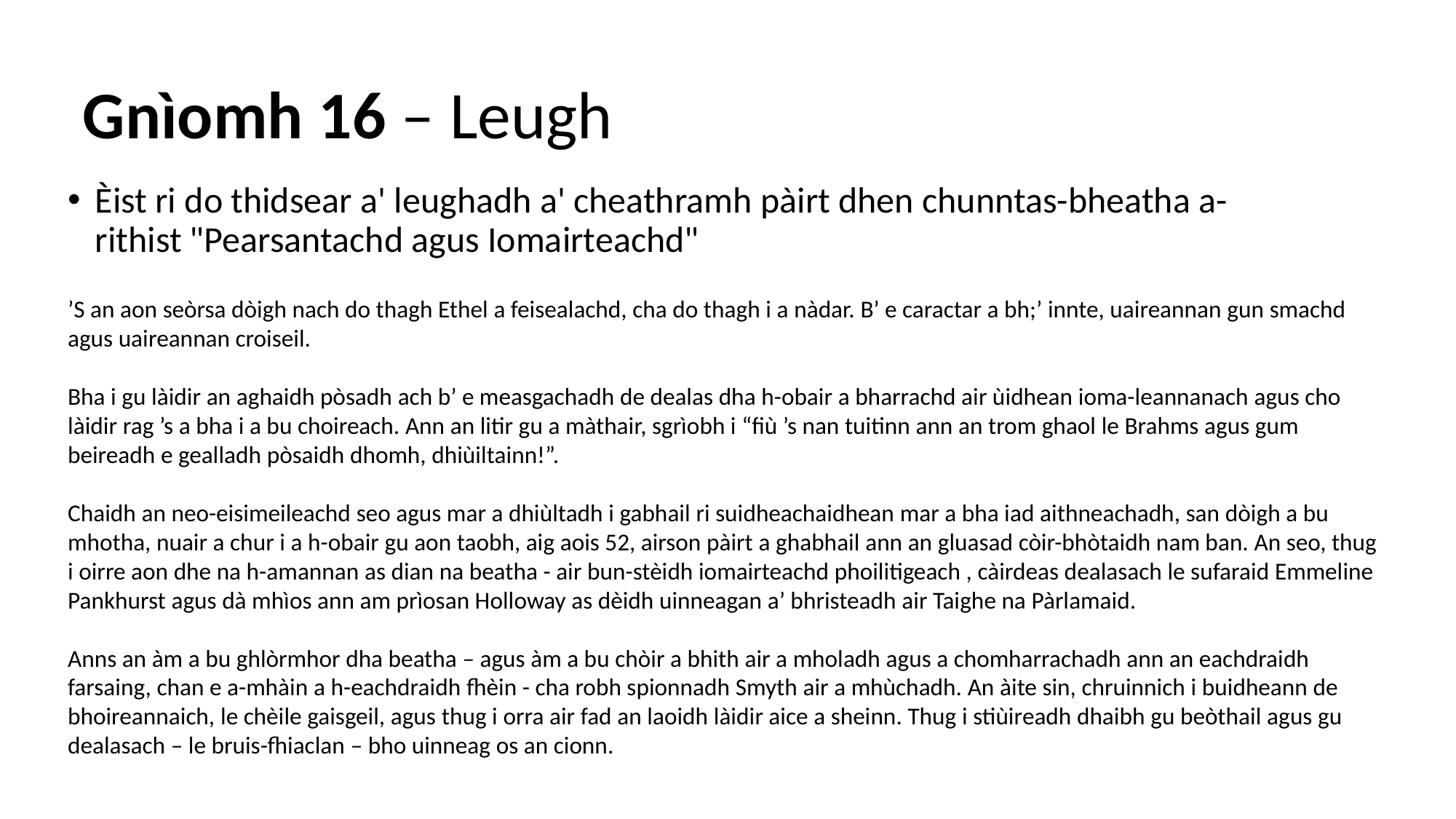

# Gnìomh 16 – Leugh
Èist ri do thidsear a' leughadh a' cheathramh pàirt dhen chunntas-bheatha a-rithist "Pearsantachd agus Iomairteachd"
’S an aon seòrsa dòigh nach do thagh Ethel a feisealachd, cha do thagh i a nàdar. B’ e caractar a bh;’ innte, uaireannan gun smachd agus uaireannan croiseil.

Bha i gu làidir an aghaidh pòsadh ach b’ e measgachadh de dealas dha h-obair a bharrachd air ùidhean ioma-leannanach agus cho làidir rag ’s a bha i a bu choireach. Ann an litir gu a màthair, sgrìobh i “fiù ’s nan tuitinn ann an trom ghaol le Brahms agus gum beireadh e gealladh pòsaidh dhomh, dhiùiltainn!”.

Chaidh an neo-eisimeileachd seo agus mar a dhiùltadh i gabhail ri suidheachaidhean mar a bha iad aithneachadh, san dòigh a bu mhotha, nuair a chur i a h-obair gu aon taobh, aig aois 52, airson pàirt a ghabhail ann an gluasad còir-bhòtaidh nam ban. An seo, thug i oirre aon dhe na h-amannan as dian na beatha - air bun-stèidh iomairteachd phoilitigeach , càirdeas dealasach le sufaraid Emmeline Pankhurst agus dà mhìos ann am prìosan Holloway as dèidh uinneagan a’ bhristeadh air Taighe na Pàrlamaid.

Anns an àm a bu ghlòrmhor dha beatha – agus àm a bu chòir a bhith air a mholadh agus a chomharrachadh ann an eachdraidh farsaing, chan e a-mhàin a h-eachdraidh fhèin - cha robh spionnadh Smyth air a mhùchadh. An àite sin, chruinnich i buidheann de bhoireannaich, le chèile gaisgeil, agus thug i orra air fad an laoidh làidir aice a sheinn. Thug i stiùireadh dhaibh gu beòthail agus gu dealasach – le bruis-fhiaclan – bho uinneag os an cionn.